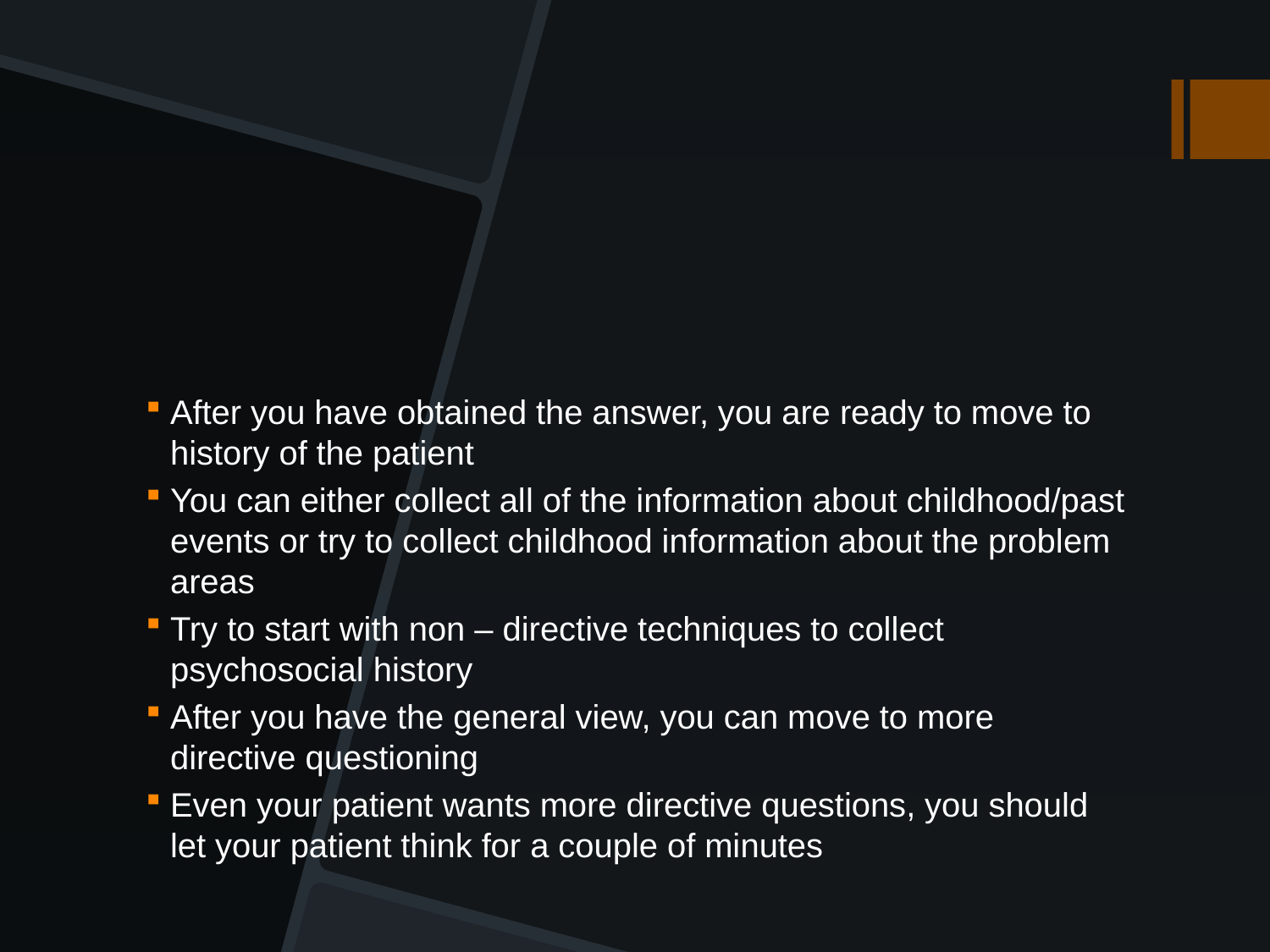

#
After you have obtained the answer, you are ready to move to history of the patient
You can either collect all of the information about childhood/past events or try to collect childhood information about the problem areas
Try to start with non – directive techniques to collect psychosocial history
After you have the general view, you can move to more directive questioning
Even your patient wants more directive questions, you should let your patient think for a couple of minutes